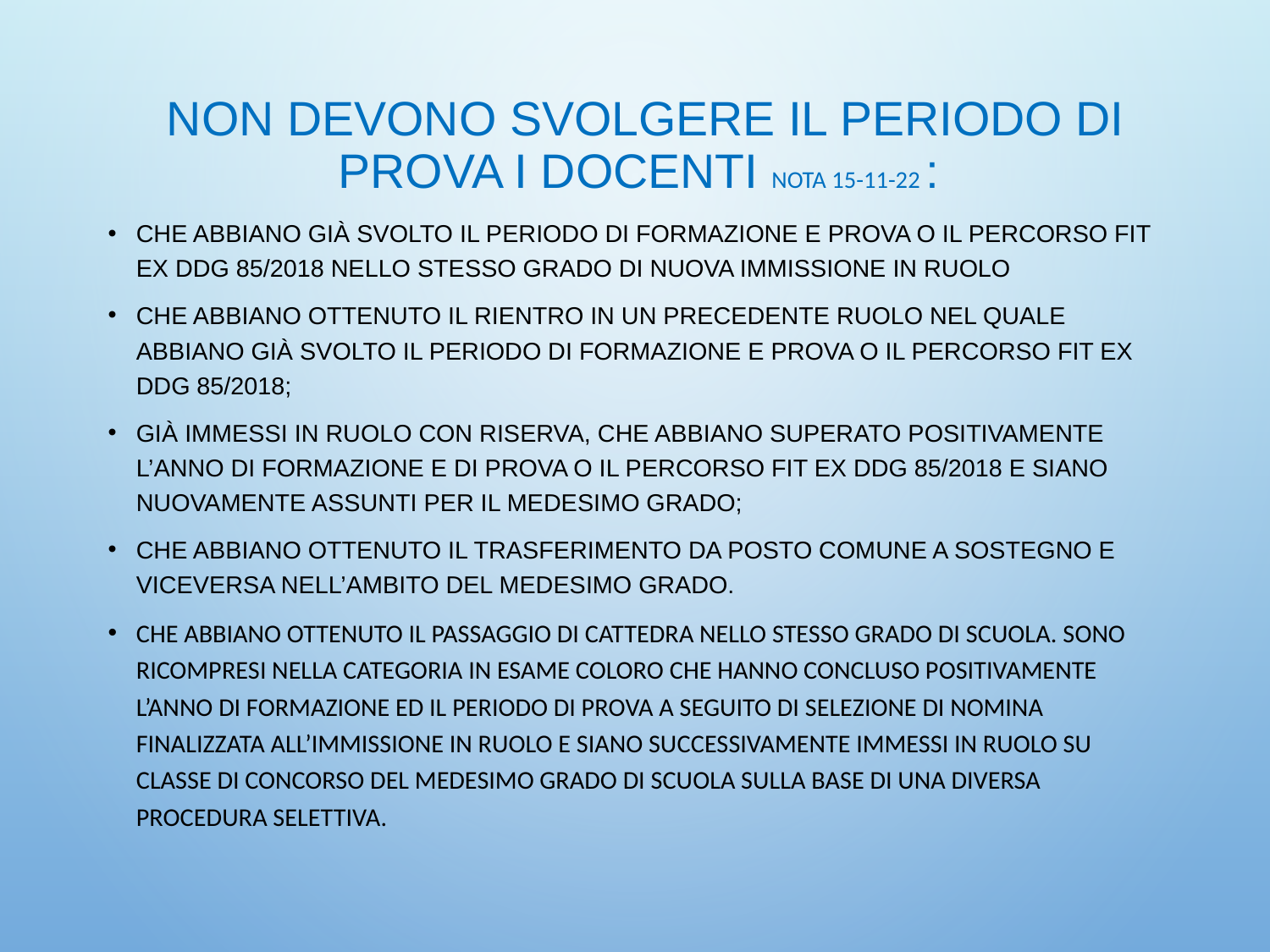

# NON DEVONO SVOLGERE IL PERIODO DI PROVA I DOCENTI nota 15-11-22 :
CHE ABBIANO GIÀ SVOLTO IL PERIODO DI FORMAZIONE E PROVA O IL PERCORSO FIT EX DDG 85/2018 NELLO STESSO GRADO DI NUOVA IMMISSIONE IN RUOLO
CHE ABBIANO OTTENUTO IL RIENTRO IN UN PRECEDENTE RUOLO NEL QUALE ABBIANO GIÀ SVOLTO IL PERIODO DI FORMAZIONE E PROVA O IL PERCORSO FIT EX DDG 85/2018;
GIÀ IMMESSI IN RUOLO CON RISERVA, CHE ABBIANO SUPERATO POSITIVAMENTE L’ANNO DI FORMAZIONE E DI PROVA O IL PERCORSO FIT EX DDG 85/2018 E SIANO NUOVAMENTE ASSUNTI PER IL MEDESIMO GRADO;
CHE ABBIANO OTTENUTO IL TRASFERIMENTO DA POSTO COMUNE A SOSTEGNO E VICEVERSA NELL’AMBITO DEL MEDESIMO GRADO.
che abbiano ottenuto il passaggio di cattedra nello stesso grado di scuola. Sono ricompresi nella categoria in esame coloro che hanno concluso positivamente l’anno di formazione ed il periodo di prova a seguito di selezione di nomina finalizzata all’immissione in ruolo e siano successivamente immessi in ruolo su classe di concorso del medesimo grado di scuola sulla base di una diversa procedura selettiva.